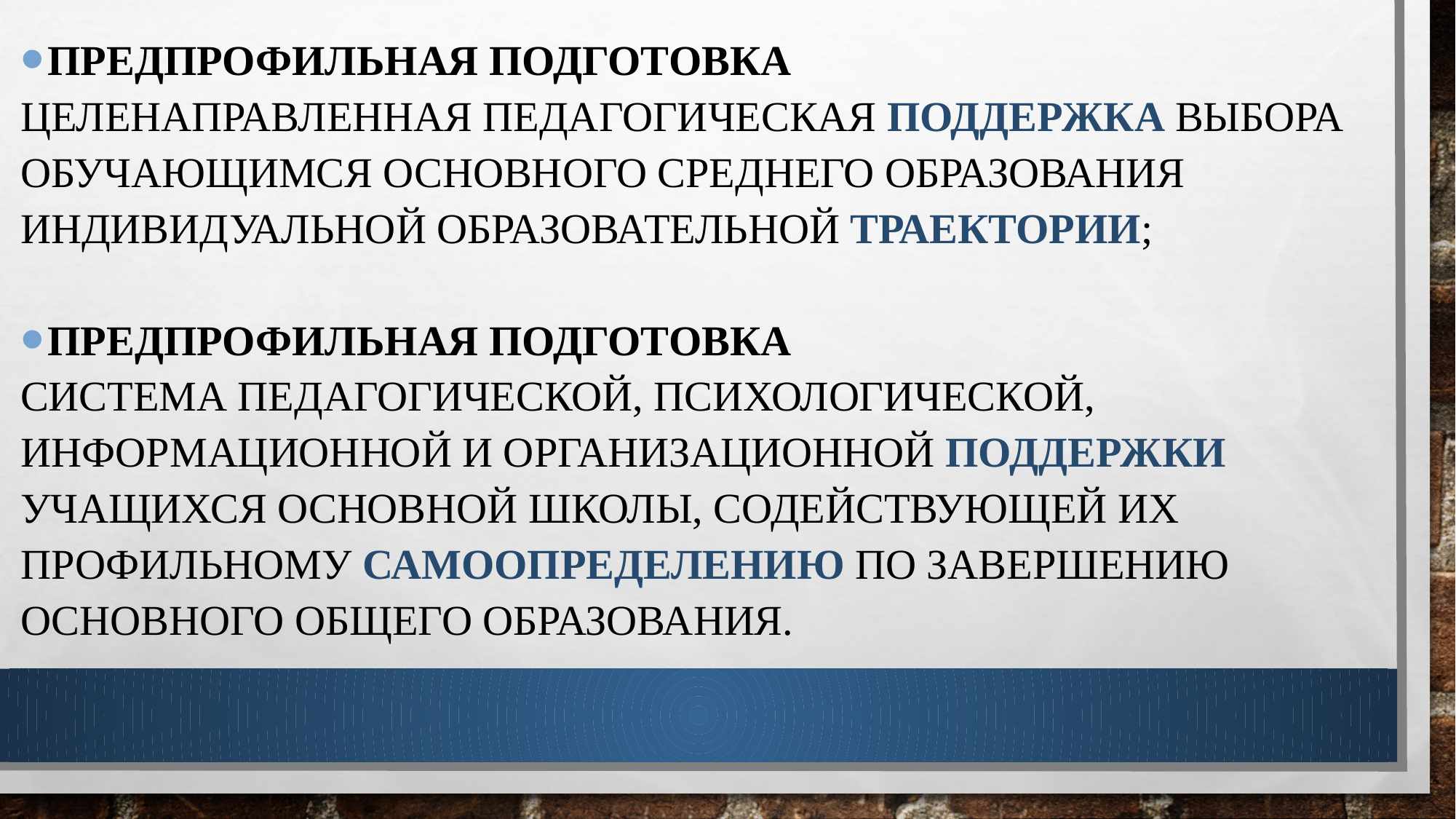

ПРЕДПРОФИЛЬНАЯ ПОДГОТОВКА
целенаправленная педагогическая поддержка выбора обучающимся основного среднего образования индивидуальной образовательной траектории;

ПРЕДПРОФИЛЬНАЯ ПОДГОТОВКА
система педагогической, психологической, информационной и организационной поддержки учащихся основной школы, содействующей их профильному самоопределению по завершению основного общего образования.